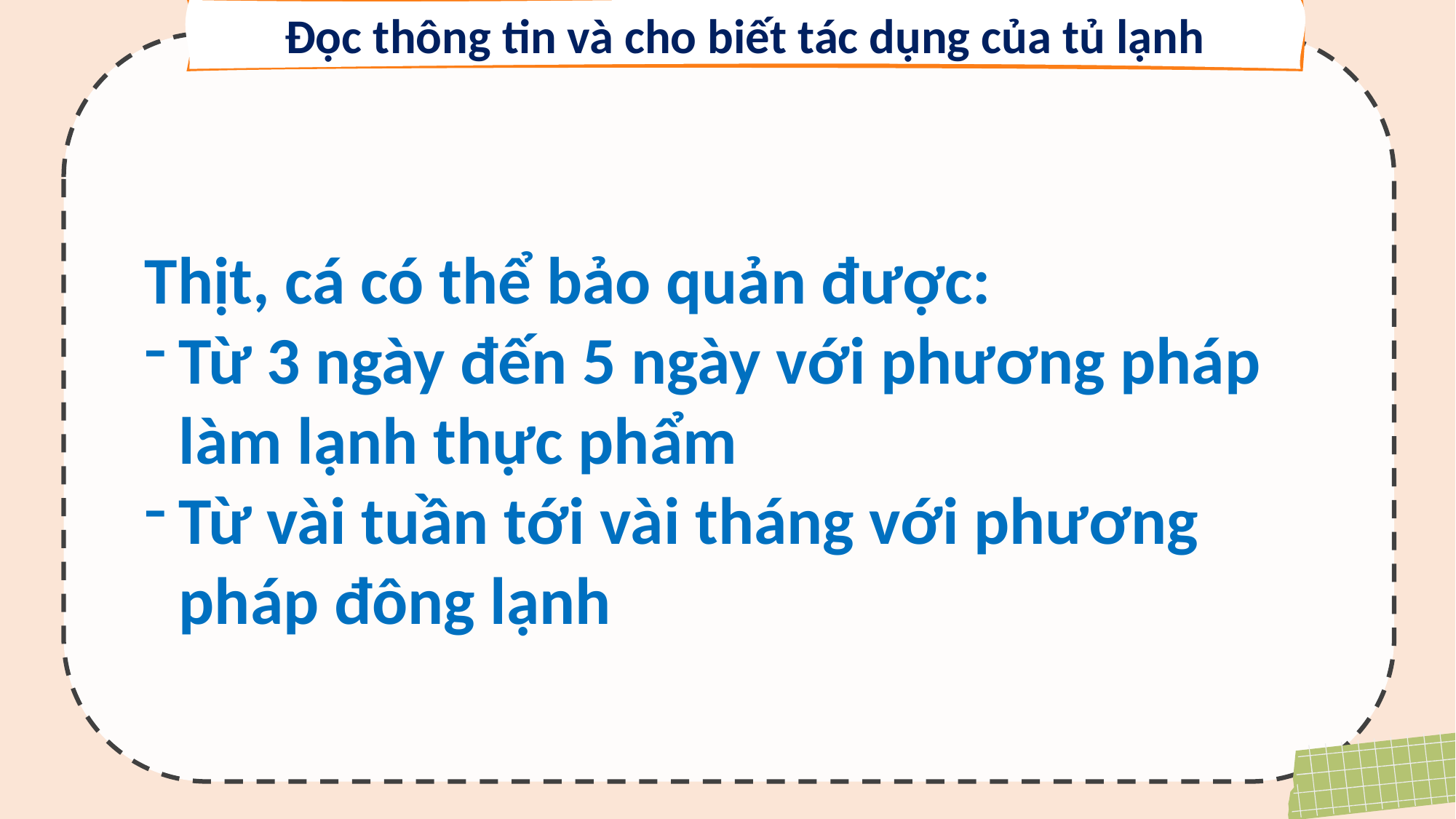

Đọc thông tin và cho biết tác dụng của tủ lạnh

Thịt, cá có thể bảo quản được:
Từ 3 ngày đến 5 ngày với phương pháp làm lạnh thực phẩm
Từ vài tuần tới vài tháng với phương pháp đông lạnh